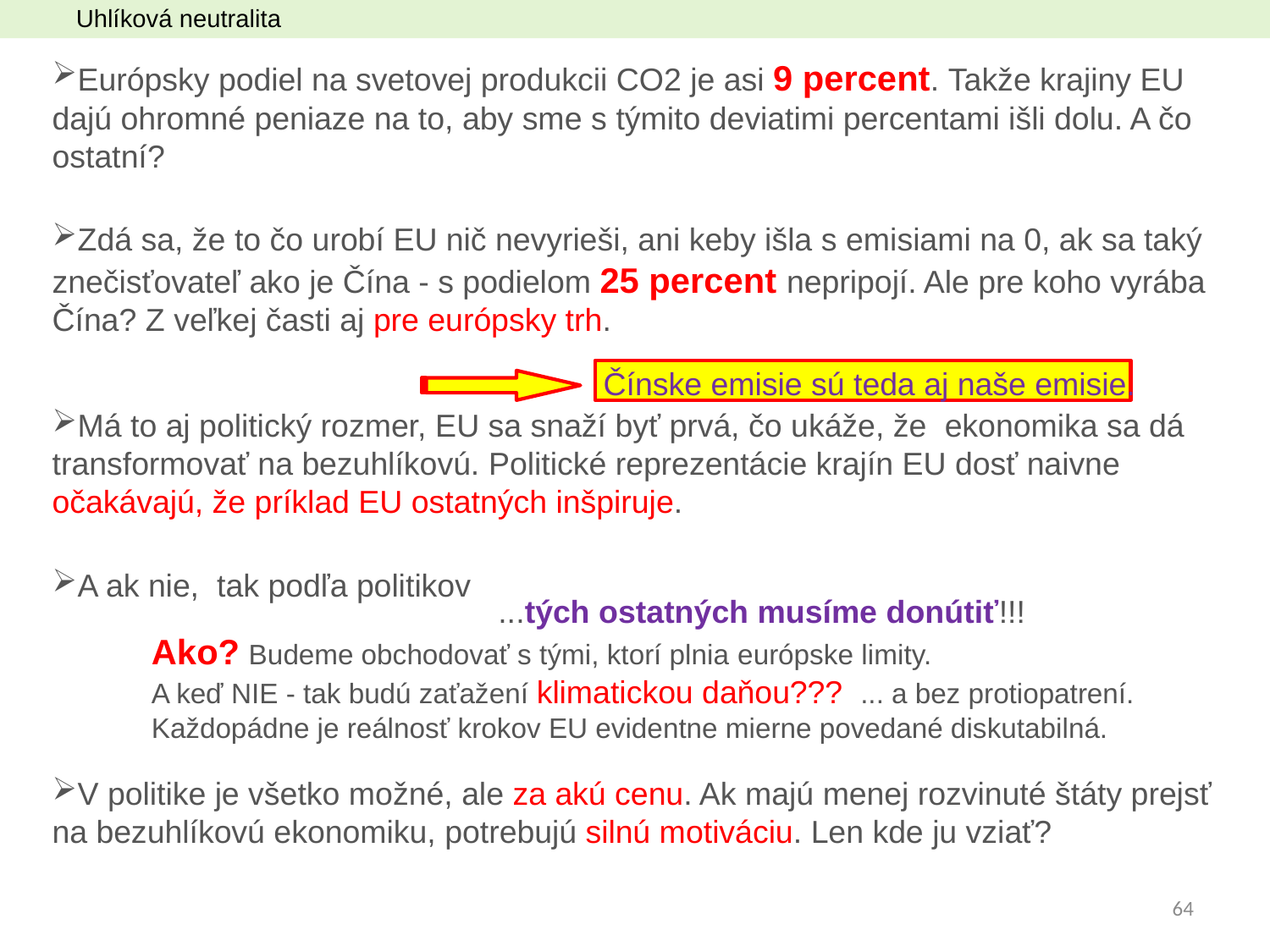

Uhlíková neutralita
Európsky podiel na svetovej produkcii CO2 je asi 9 percent. Takže krajiny EU dajú ohromné peniaze na to, aby sme s týmito deviatimi percentami išli dolu. A čo ostatní?

Zdá sa, že to čo urobí EU nič nevyrieši, ani keby išla s emisiami na 0, ak sa taký znečisťovateľ ako je Čína - s podielom 25 percent nepripojí. Ale pre koho vyrába Čína? Z veľkej časti aj pre európsky trh.

                                                              Čínske emisie sú teda aj naše emisie.
Má to aj politický rozmer, EU sa snaží byť prvá, čo ukáže, že  ekonomika sa dá transformovať na bezuhlíkovú. Politické reprezentácie krajín EU dosť naivne očakávajú, že príklad EU ostatných inšpiruje.

A ak nie,  tak podľa politikov

V politike je všetko možné, ale za akú cenu. Ak majú menej rozvinuté štáty prejsť na bezuhlíkovú ekonomiku, potrebujú silnú motiváciu. Len kde ju vziať?

                                       ...tých ostatných musíme donútiť!!!
Ako? Budeme obchodovať s tými, ktorí plnia európske limity.
A keď NIE - tak budú zaťažení klimatickou daňou???  ... a bez protiopatrení. Každopádne je reálnosť krokov EU evidentne mierne povedané diskutabilná.

64